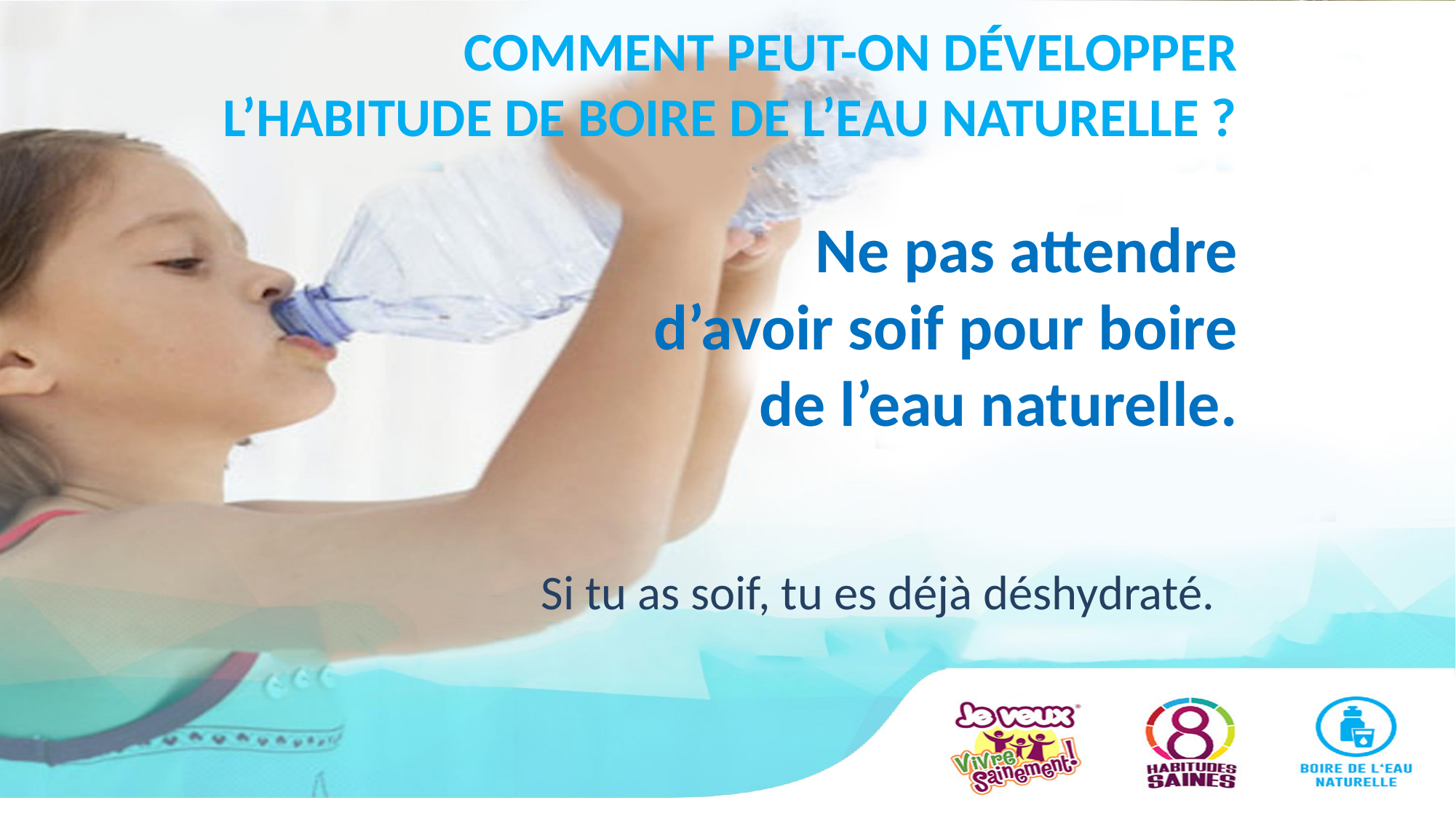

# COMMENT PEUT-ON DÉVELOPPER L’HABITUDE DE BOIRE DE L’EAU NATURELLE ?
Ne pas attendre d’avoir soif pour boire de l’eau naturelle.
Si tu as soif, tu es déjà déshydraté.